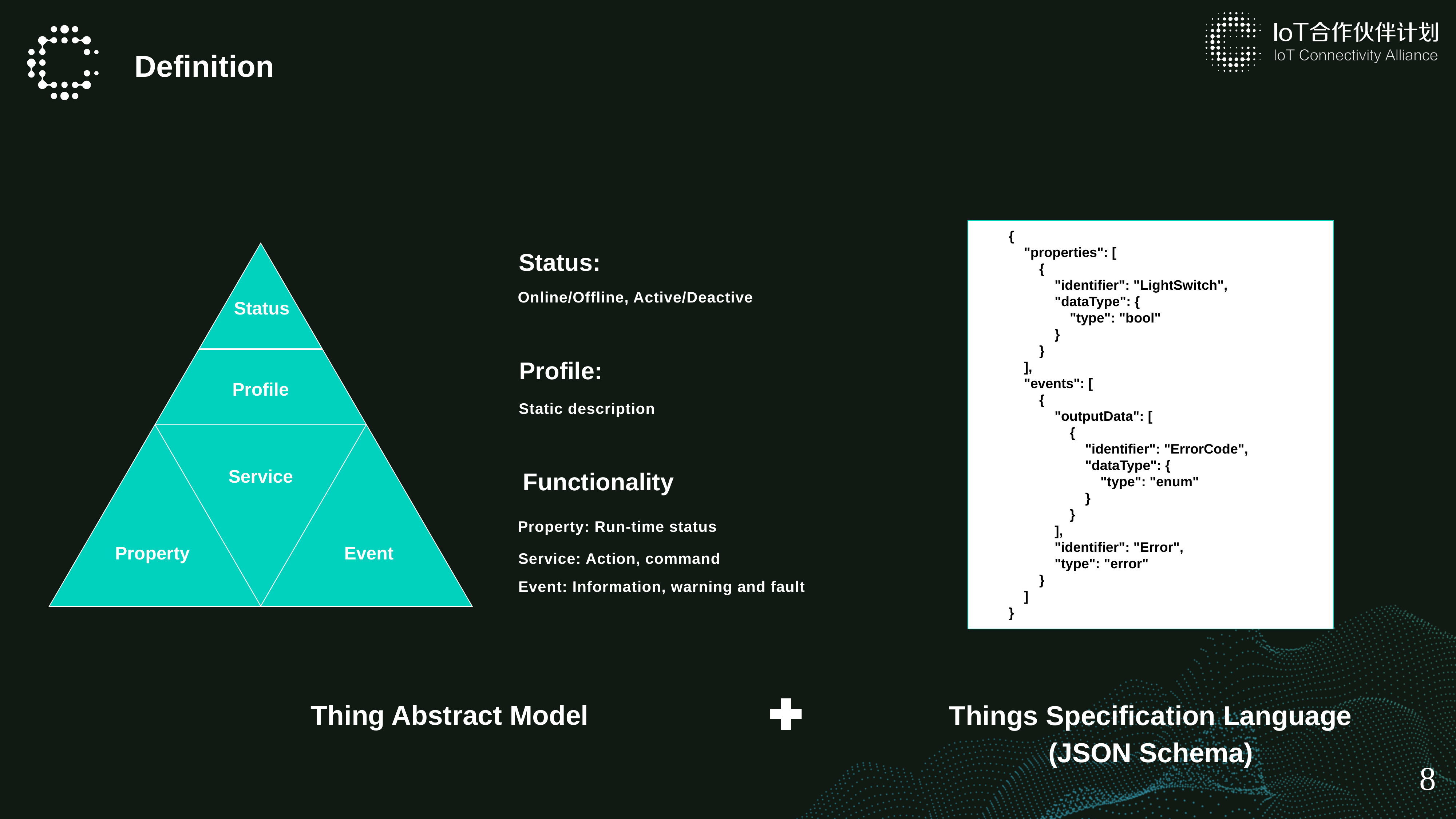

Definition

{
    "properties": [
        {
            "identifier": "LightSwitch",
            "dataType": {
                "type": "bool"
            }
        }
    ],
    "events": [
        {
            "outputData": [
                {
                    "identifier": "ErrorCode",
                    "dataType": {
                        "type": "enum"
                    }
                }
            ],
            "identifier": "Error",
            "type": "error"
        }
    ]
}

Status
Profile
Service
Property
Event
Status:
Online/Offline, Active/Deactive
Profile:
Static description
Functionality
Property: Run-time status
Service: Action, command
Event: Information, warning and fault

Thing Abstract Model
Things Specification Language
(JSON Schema)
8